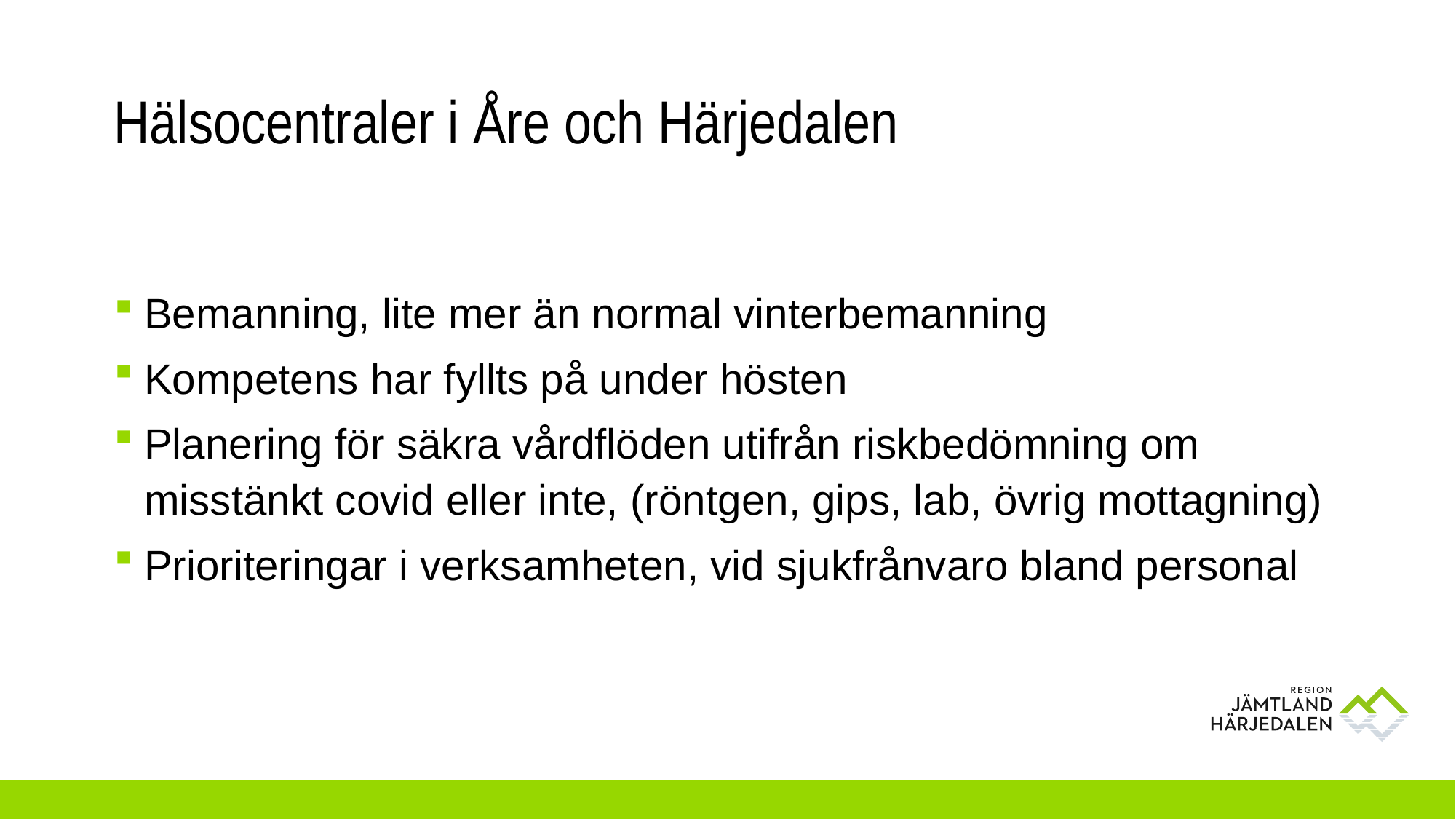

# Hälsocentraler i Åre och Härjedalen
Bemanning, lite mer än normal vinterbemanning
Kompetens har fyllts på under hösten
Planering för säkra vårdflöden utifrån riskbedömning om misstänkt covid eller inte, (röntgen, gips, lab, övrig mottagning)
Prioriteringar i verksamheten, vid sjukfrånvaro bland personal